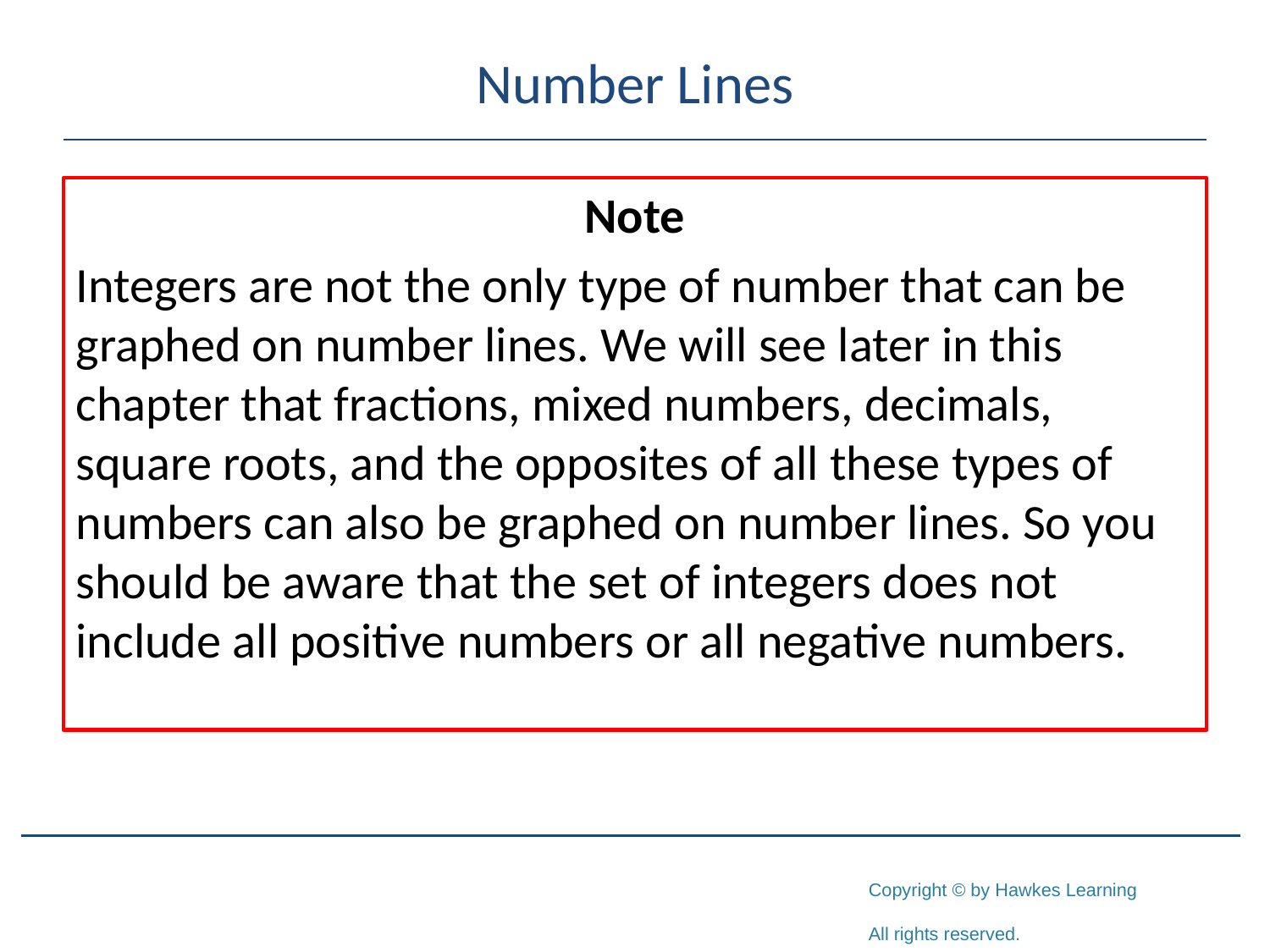

# Number Lines
Note
Integers are not the only type of number that can be graphed on number lines. We will see later in this chapter that fractions, mixed numbers, decimals, square roots, and the opposites of all these types of numbers can also be graphed on number lines. So you should be aware that the set of integers does not include all positive numbers or all negative numbers.